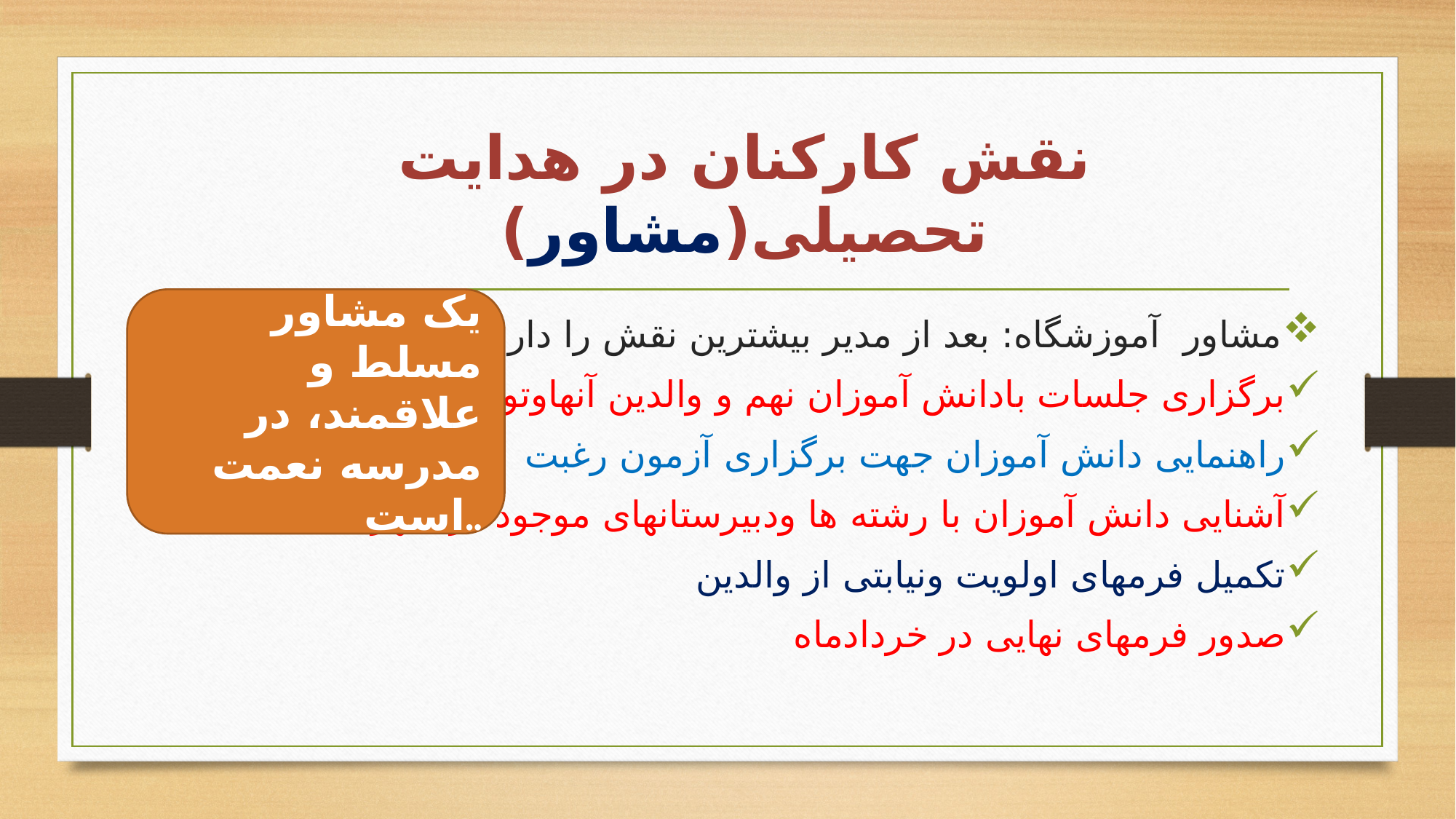

# نقش کارکنان در هدایت تحصیلی(مشاور)
یک مشاور مسلط و علاقمند، در مدرسه نعمت است..
مشاور  آموزشگاه: بعد از مدیر بیشترین نقش را داراست..
برگزاری جلسات بادانش آموزان نهم و والدین آنهاوتوجیه هدایت تحصیلی
راهنمایی دانش آموزان جهت برگزاری آزمون رغبت
آشنایی دانش آموزان با رشته ها ودبیرستانهای موجود در شهر
تکمیل فرمهای اولویت ونیابتی از والدین
صدور فرمهای نهایی در خردادماه